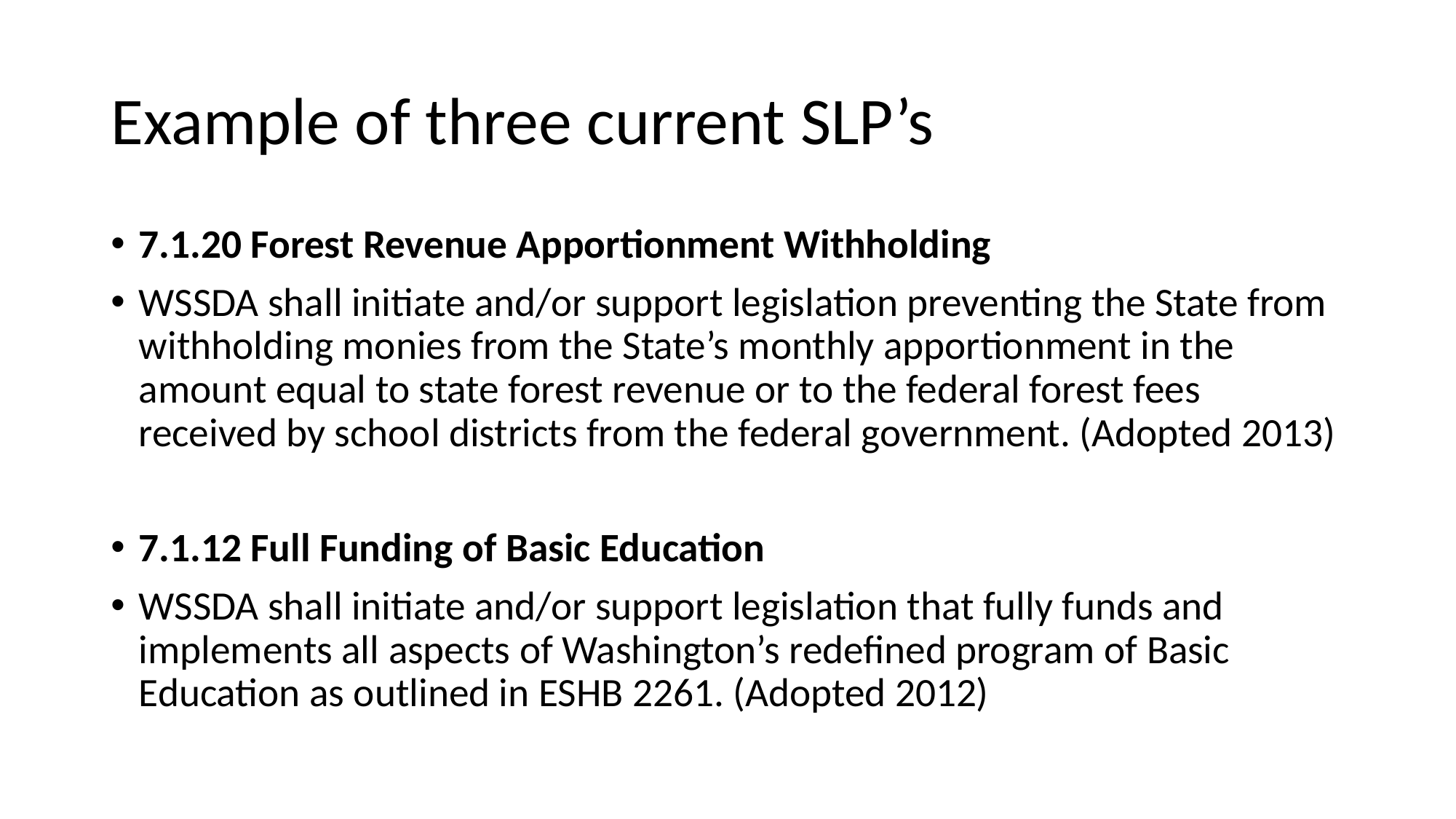

# Example of three current SLP’s
7.1.20 Forest Revenue Apportionment Withholding
WSSDA shall initiate and/or support legislation preventing the State from withholding monies from the State’s monthly apportionment in the amount equal to state forest revenue or to the federal forest fees received by school districts from the federal government. (Adopted 2013)

7.1.12 Full Funding of Basic Education
WSSDA shall initiate and/or support legislation that fully funds and implements all aspects of Washington’s redefined program of Basic Education as outlined in ESHB 2261. (Adopted 2012)